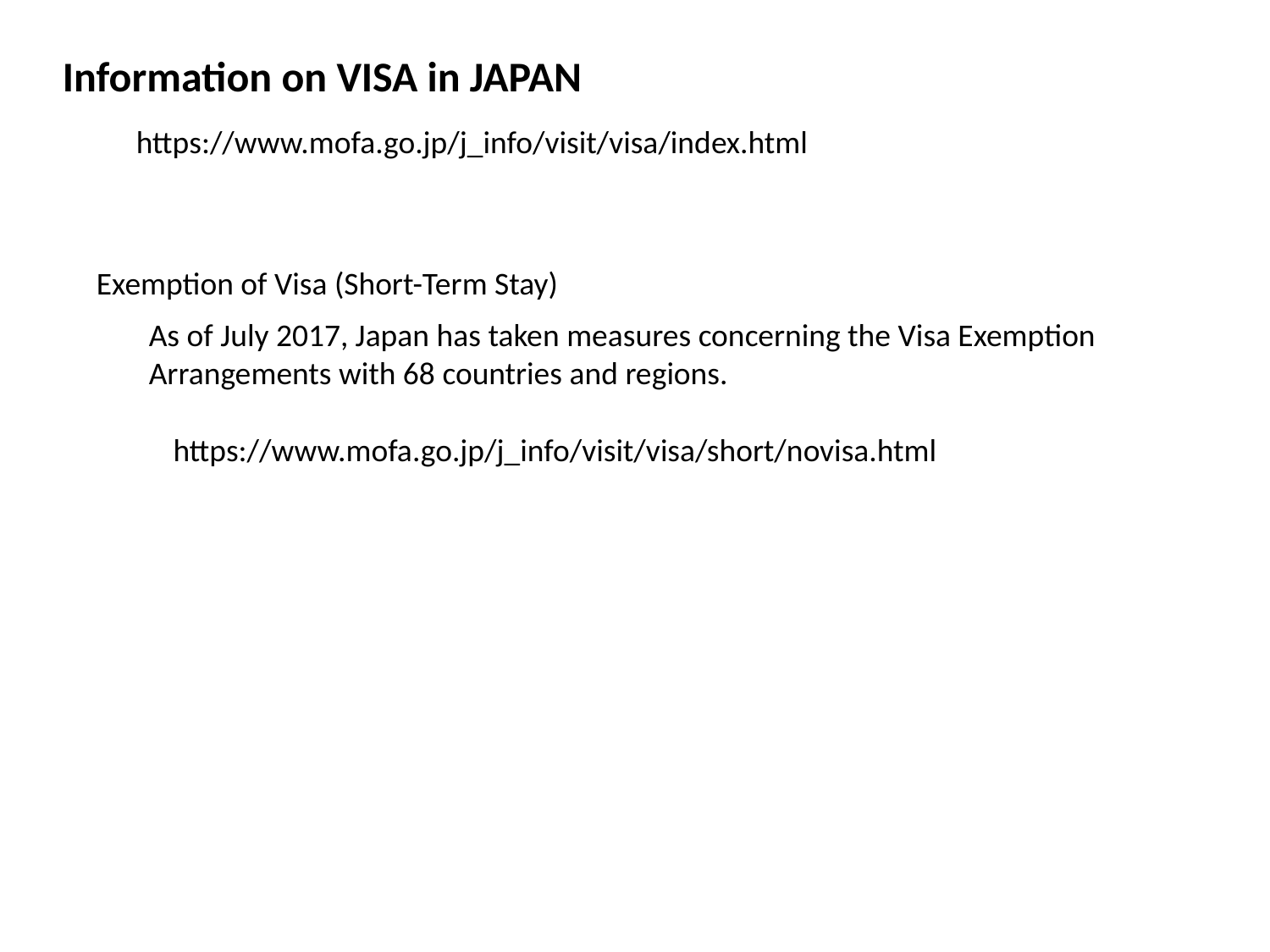

Information on VISA in JAPAN
https://www.mofa.go.jp/j_info/visit/visa/index.html
Exemption of Visa (Short-Term Stay)
As of July 2017, Japan has taken measures concerning the Visa Exemption Arrangements with 68 countries and regions.
https://www.mofa.go.jp/j_info/visit/visa/short/novisa.html